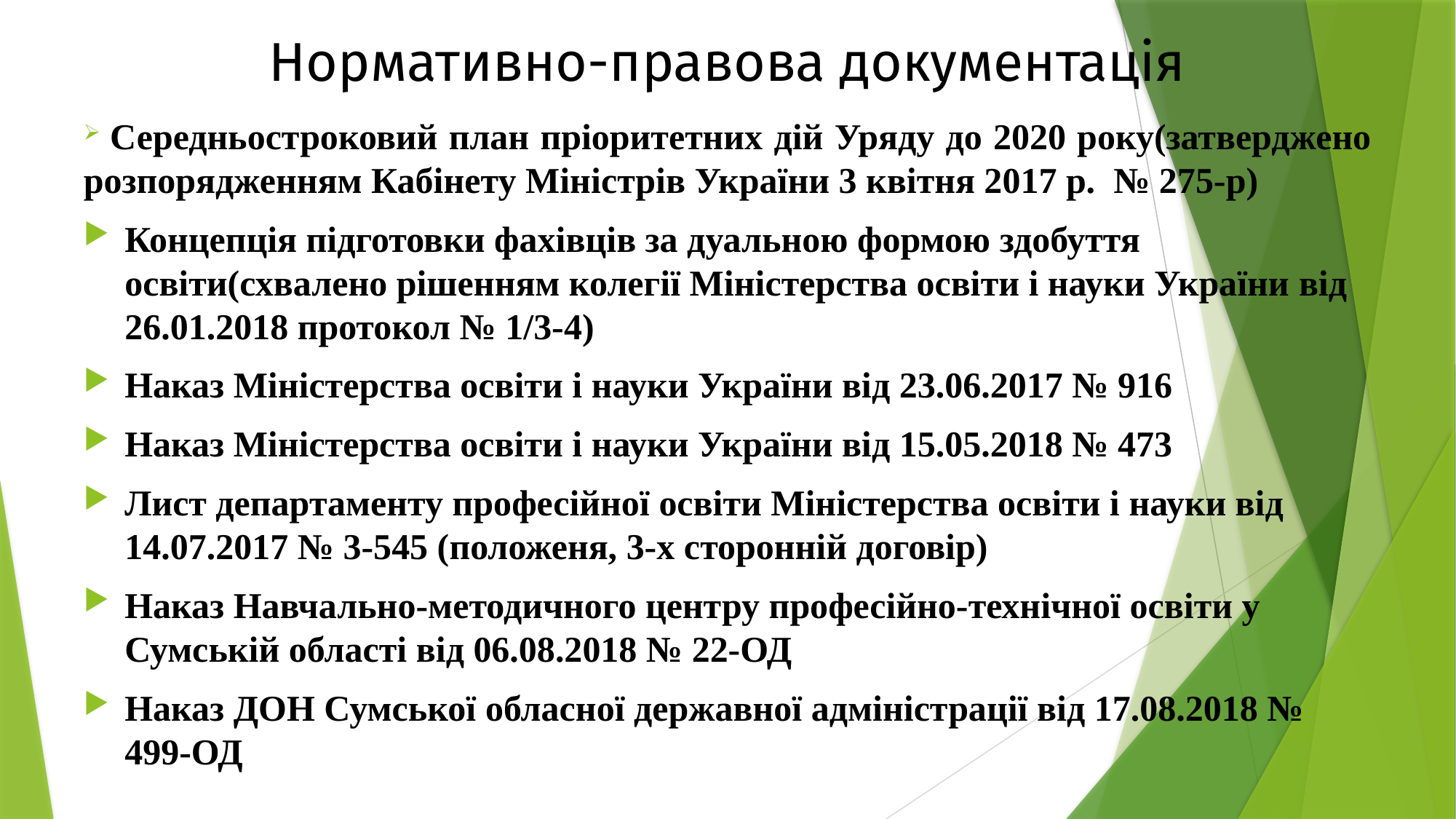

# Нормативно-правова документація
 Середньостроковий план пріоритетних дій Уряду до 2020 року(затверджено розпорядженням Кабінету Міністрів України 3 квітня 2017 р.  № 275-р)
Концепція підготовки фахівців за дуальною формою здобуття освіти(схвалено рішенням колегії Міністерства освіти і науки України від 26.01.2018 протокол № 1/3-4)
Наказ Міністерства освіти і науки України від 23.06.2017 № 916
Наказ Міністерства освіти і науки України від 15.05.2018 № 473
Лист департаменту професійної освіти Міністерства освіти і науки від 14.07.2017 № 3-545 (положеня, 3-х сторонній договір)
Наказ Навчально-методичного центру професійно-технічної освіти у Сумській області від 06.08.2018 № 22-ОД
Наказ ДОН Сумської обласної державної адміністрації від 17.08.2018 № 499-ОД